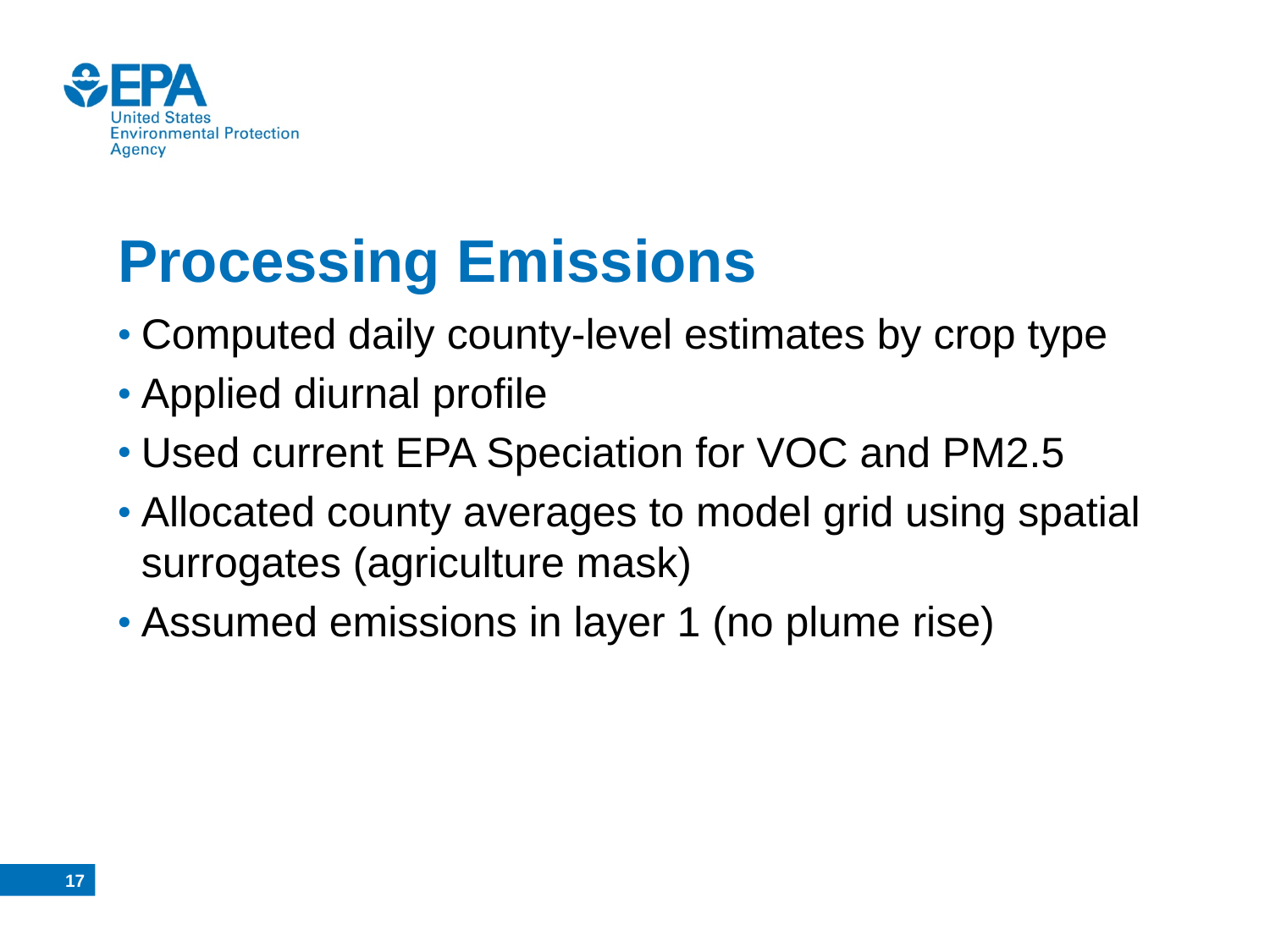

# Processing Emissions
Computed daily county-level estimates by crop type
Applied diurnal profile
Used current EPA Speciation for VOC and PM2.5
Allocated county averages to model grid using spatial surrogates (agriculture mask)
Assumed emissions in layer 1 (no plume rise)
17